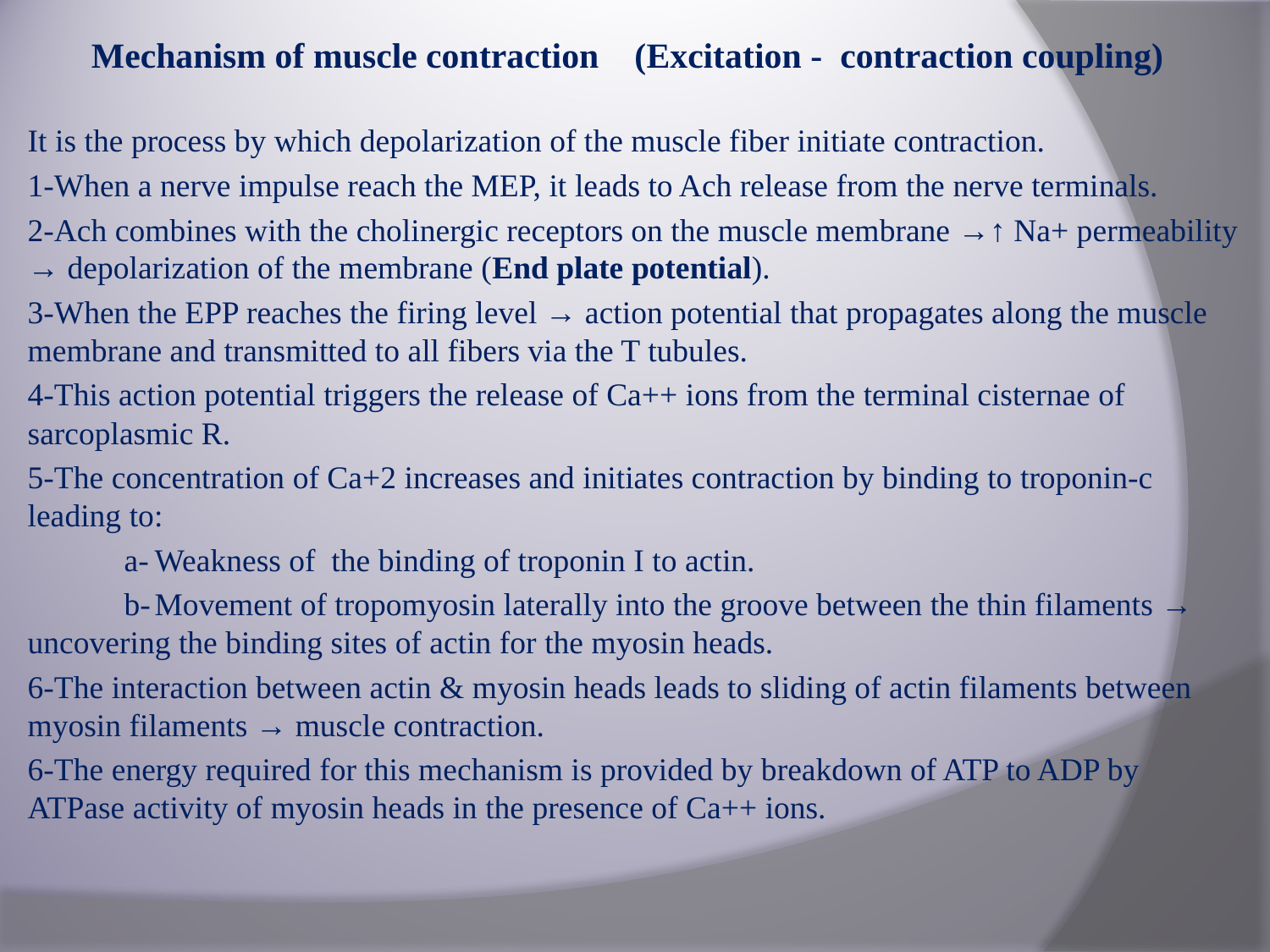

Mechanism of muscle contraction    (Excitation -  contraction coupling)

It is the process by which depolarization of the muscle fiber initiate contraction.
1-When a nerve impulse reach the MEP, it leads to Ach release from the nerve terminals.
2-Ach combines with the cholinergic receptors on the muscle membrane →↑ Na+ permeability → depolarization of the membrane (End plate potential).
3-When the EPP reaches the firing level → action potential that propagates along the muscle membrane and transmitted to all fibers via the T tubules.
4-This action potential triggers the release of Ca++ ions from the terminal cisternae of  sarcoplasmic R.
5-The concentration of Ca+2 increases and initiates contraction by binding to troponin-c   leading to:
            a-	Weakness of  the binding of troponin I to actin.
            b-	Movement of tropomyosin laterally into the groove between the thin filaments → uncovering the binding sites of actin for the myosin heads.
6-The interaction between actin & myosin heads leads to sliding of actin filaments between myosin filaments → muscle contraction.
6-The energy required for this mechanism is provided by breakdown of ATP to ADP by ATPase activity of myosin heads in the presence of Ca++ ions.